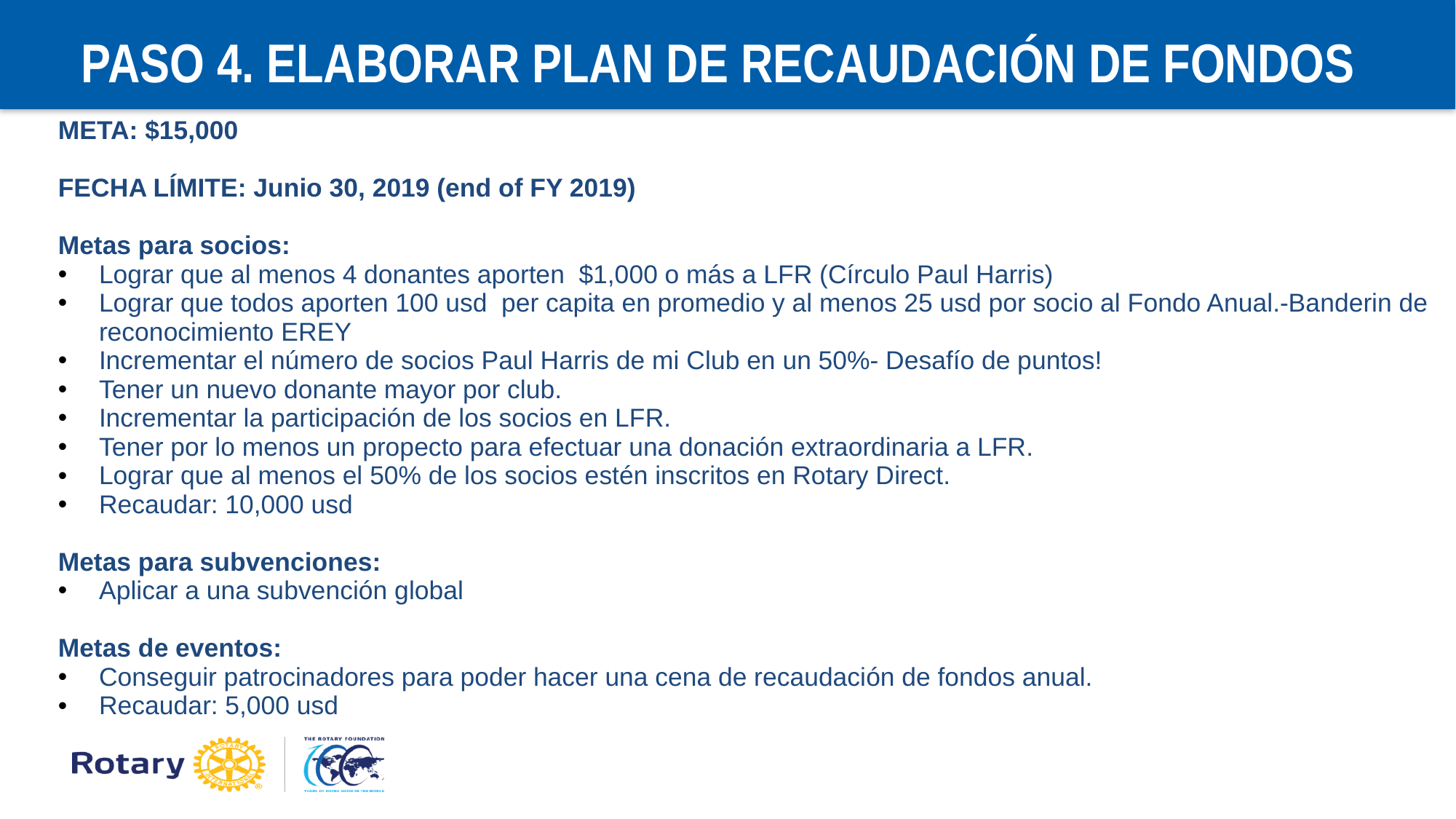

# PASO 4. ELABORAR PLAN DE RECAUDACIÓN DE FONDOS
META: $15,000

FECHA LÍMITE: Junio 30, 2019 (end of FY 2019)

Metas para socios:
Lograr que al menos 4 donantes aporten  $1,000 o más a LFR (Círculo Paul Harris)
Lograr que todos aporten 100 usd  per capita en promedio y al menos 25 usd por socio al Fondo Anual.-Banderin de reconocimiento EREY
Incrementar el número de socios Paul Harris de mi Club en un 50%- Desafío de puntos!
Tener un nuevo donante mayor por club.
Incrementar la participación de los socios en LFR.
Tener por lo menos un propecto para efectuar una donación extraordinaria a LFR.
Lograr que al menos el 50% de los socios estén inscritos en Rotary Direct.
Recaudar: 10,000 usd

Metas para subvenciones:
Aplicar a una subvención global

Metas de eventos:
Conseguir patrocinadores para poder hacer una cena de recaudación de fondos anual.
Recaudar: 5,000 usd